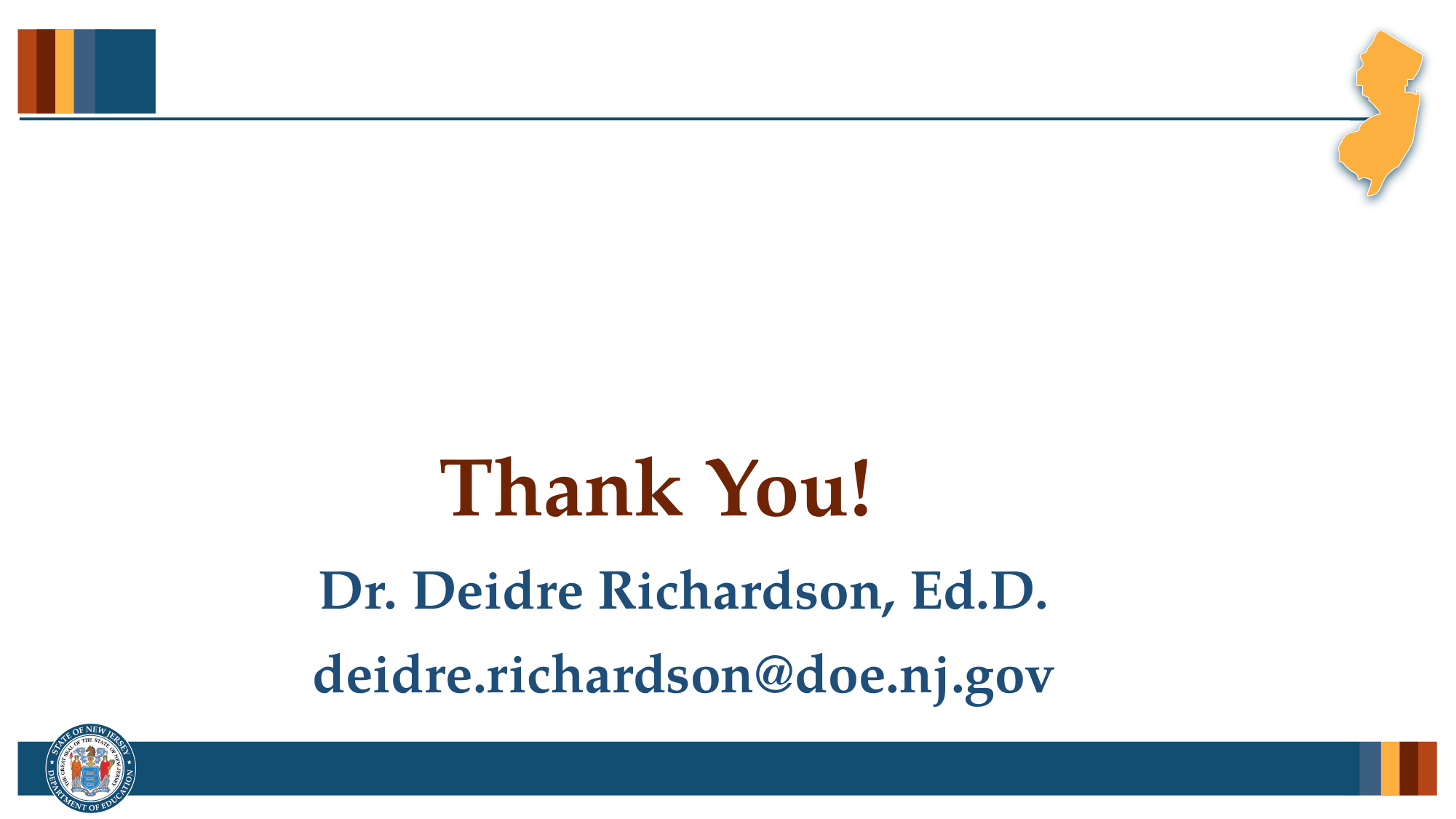

# Thank You!
Dr. Deidre Richardson, Ed.D.
deidre.richardson@doe.nj.gov